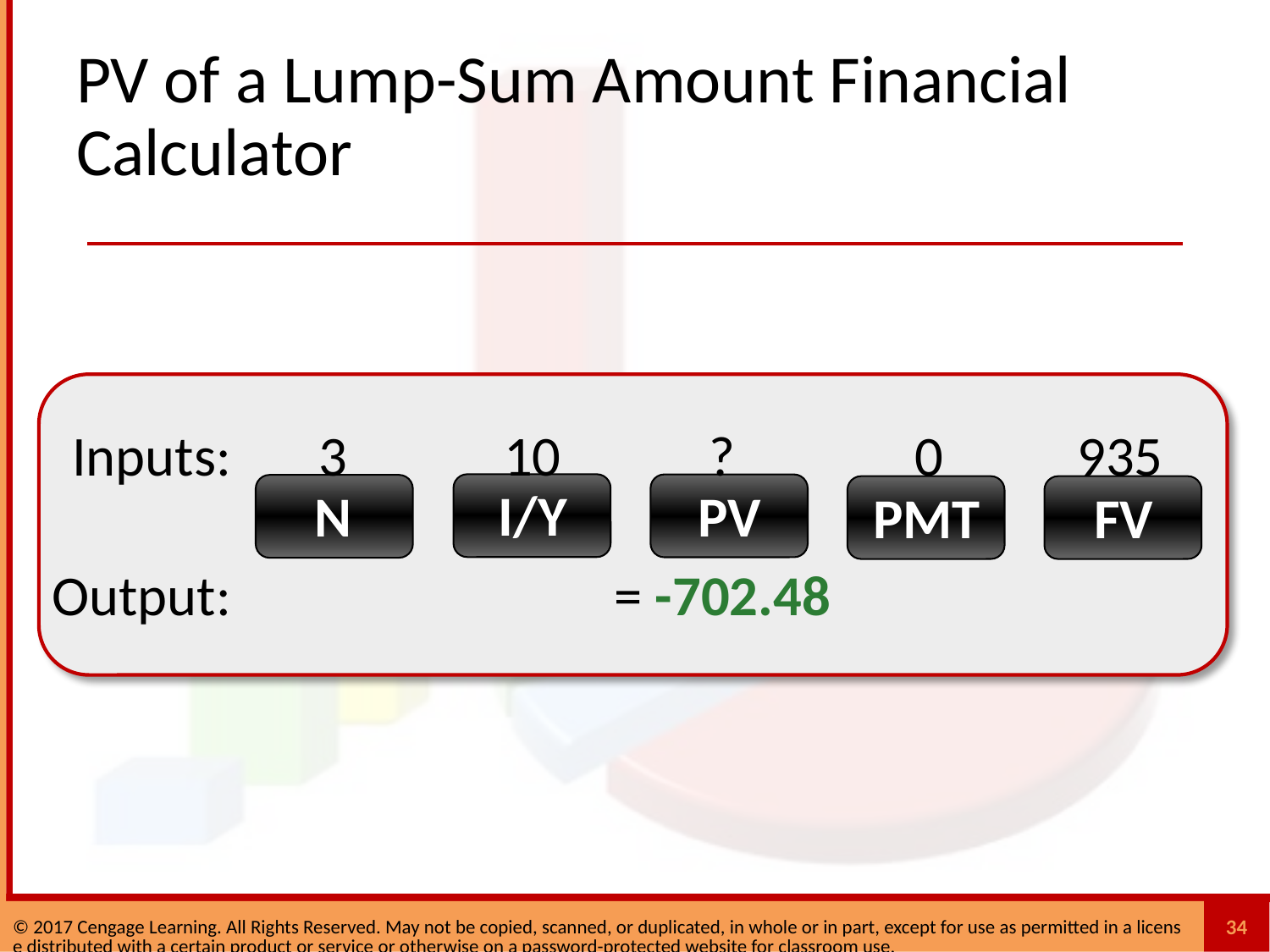

# PV of a Lump-Sum Amount Financial Calculator
	Inputs:	3	10	?	0	935

	Output:			= -702.48
I/Y

PV

N

PMT

FV

34
© 2017 Cengage Learning. All Rights Reserved. May not be copied, scanned, or duplicated, in whole or in part, except for use as permitted in a license distributed with a certain product or service or otherwise on a password-protected website for classroom use.